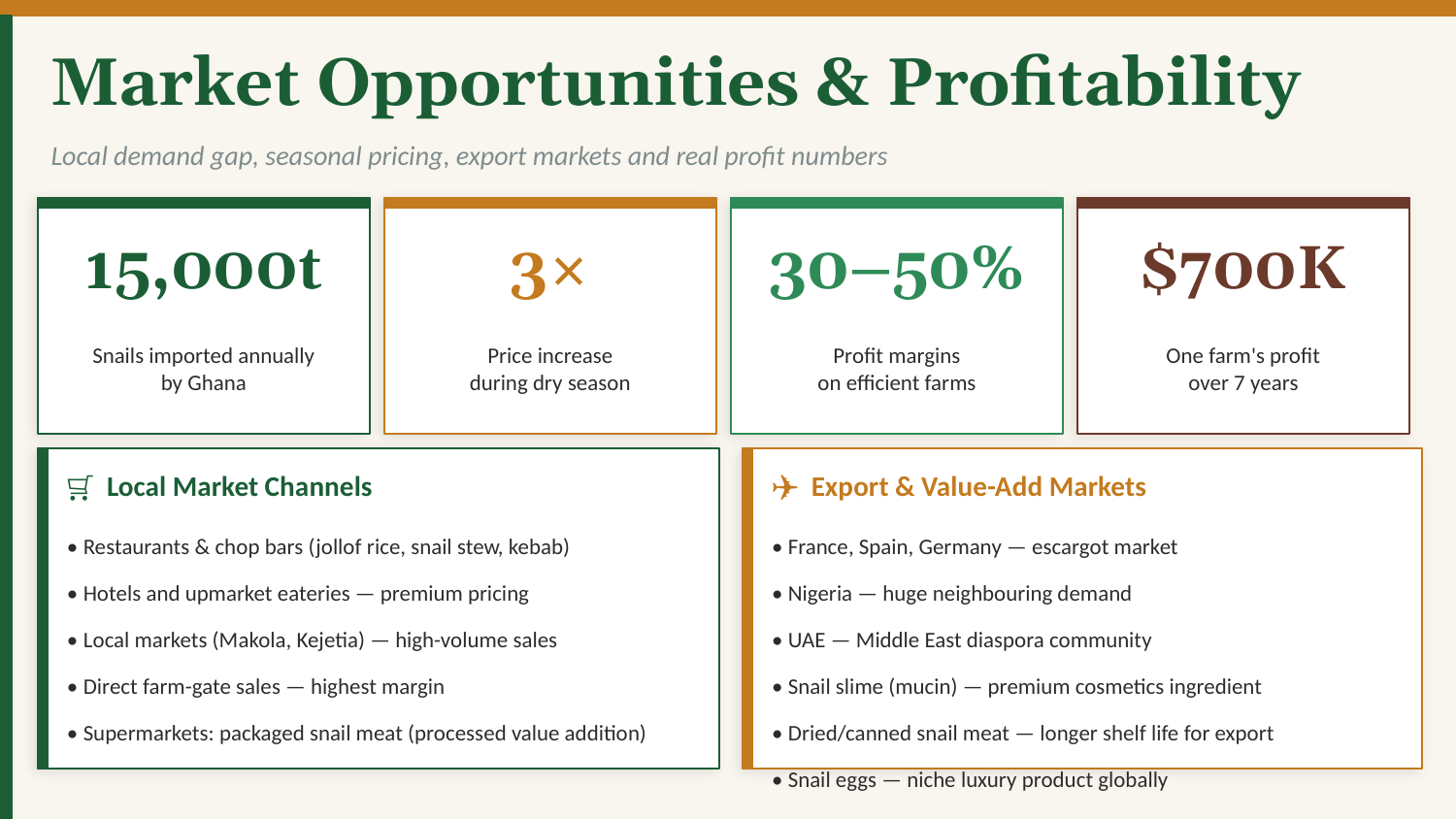

Market Opportunities & Profitability
Local demand gap, seasonal pricing, export markets and real profit numbers

15,000t
3×
30–50%
$700K
Snails imported annually
by Ghana
Price increase
during dry season
Profit margins
on efficient farms
One farm's profit
over 7 years

🛒  Local Market Channels
✈️  Export & Value-Add Markets
• Restaurants & chop bars (jollof rice, snail stew, kebab)
• France, Spain, Germany — escargot market
• Hotels and upmarket eateries — premium pricing
• Nigeria — huge neighbouring demand
• Local markets (Makola, Kejetia) — high-volume sales
• UAE — Middle East diaspora community
• Direct farm-gate sales — highest margin
• Snail slime (mucin) — premium cosmetics ingredient
• Supermarkets: packaged snail meat (processed value addition)
• Dried/canned snail meat — longer shelf life for export
• Snail eggs — niche luxury product globally